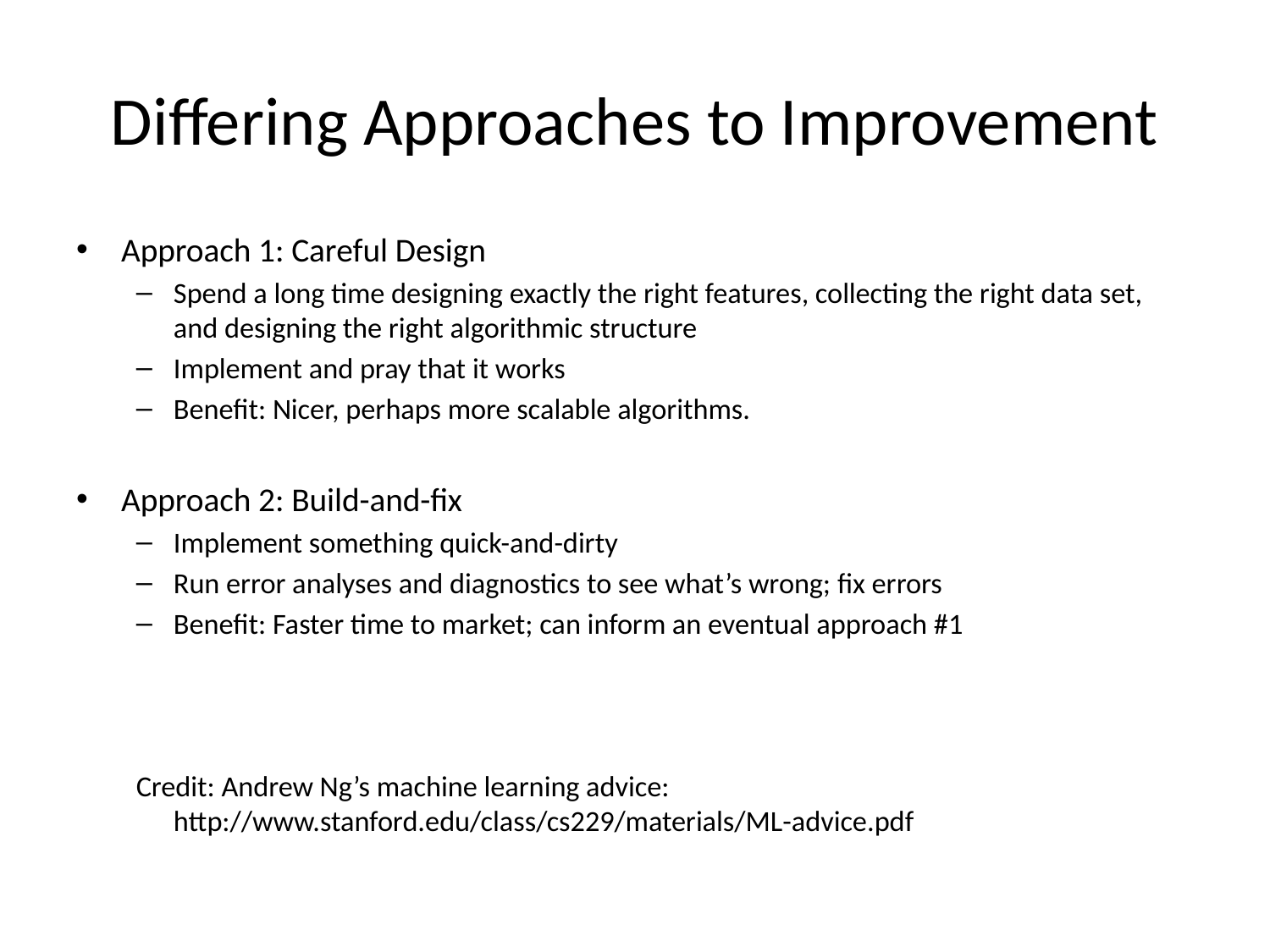

# Differing Approaches to Improvement
Approach 1: Careful Design
Spend a long time designing exactly the right features, collecting the right data set, and designing the right algorithmic structure
Implement and pray that it works
Benefit: Nicer, perhaps more scalable algorithms.

Approach 2: Build-and-fix
Implement something quick-and-dirty
Run error analyses and diagnostics to see what’s wrong; fix errors
Benefit: Faster time to market; can inform an eventual approach #1

Credit: Andrew Ng’s machine learning advice: http://www.stanford.edu/class/cs229/materials/ML-advice.pdf